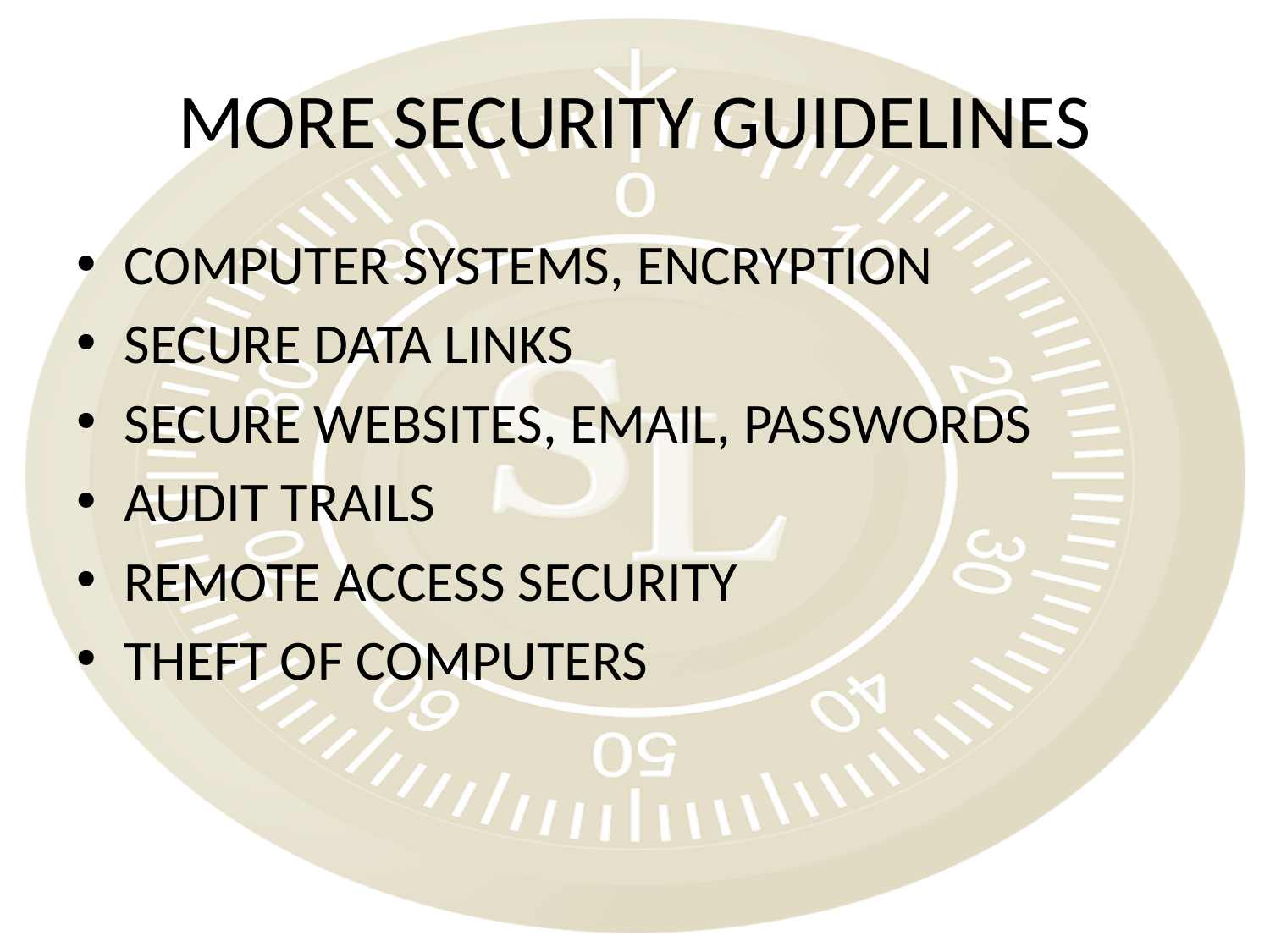

# MORE SECURITY GUIDELINES
COMPUTER SYSTEMS, ENCRYPTION
SECURE DATA LINKS
SECURE WEBSITES, EMAIL, PASSWORDS
AUDIT TRAILS
REMOTE ACCESS SECURITY
THEFT OF COMPUTERS